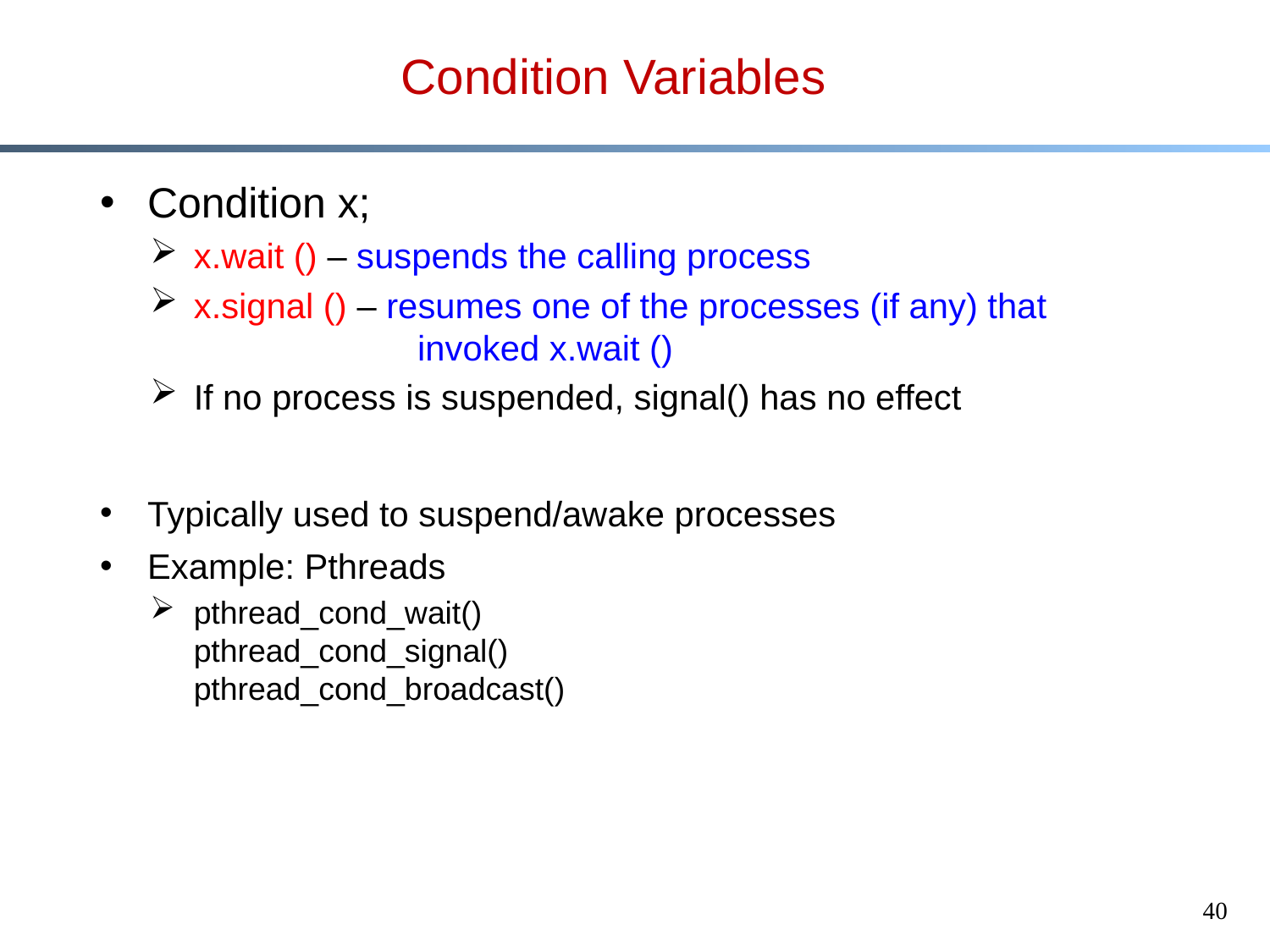

# Condition Variables
Condition x;
x.wait () – suspends the calling process
x.signal () – resumes one of the processes (if any) that
                       invoked x.wait ()
If no process is suspended, signal() has no effect

Typically used to suspend/awake processes
Example: Pthreads
pthread_cond_wait()
pthread_cond_signal()
pthread_cond_broadcast()
40